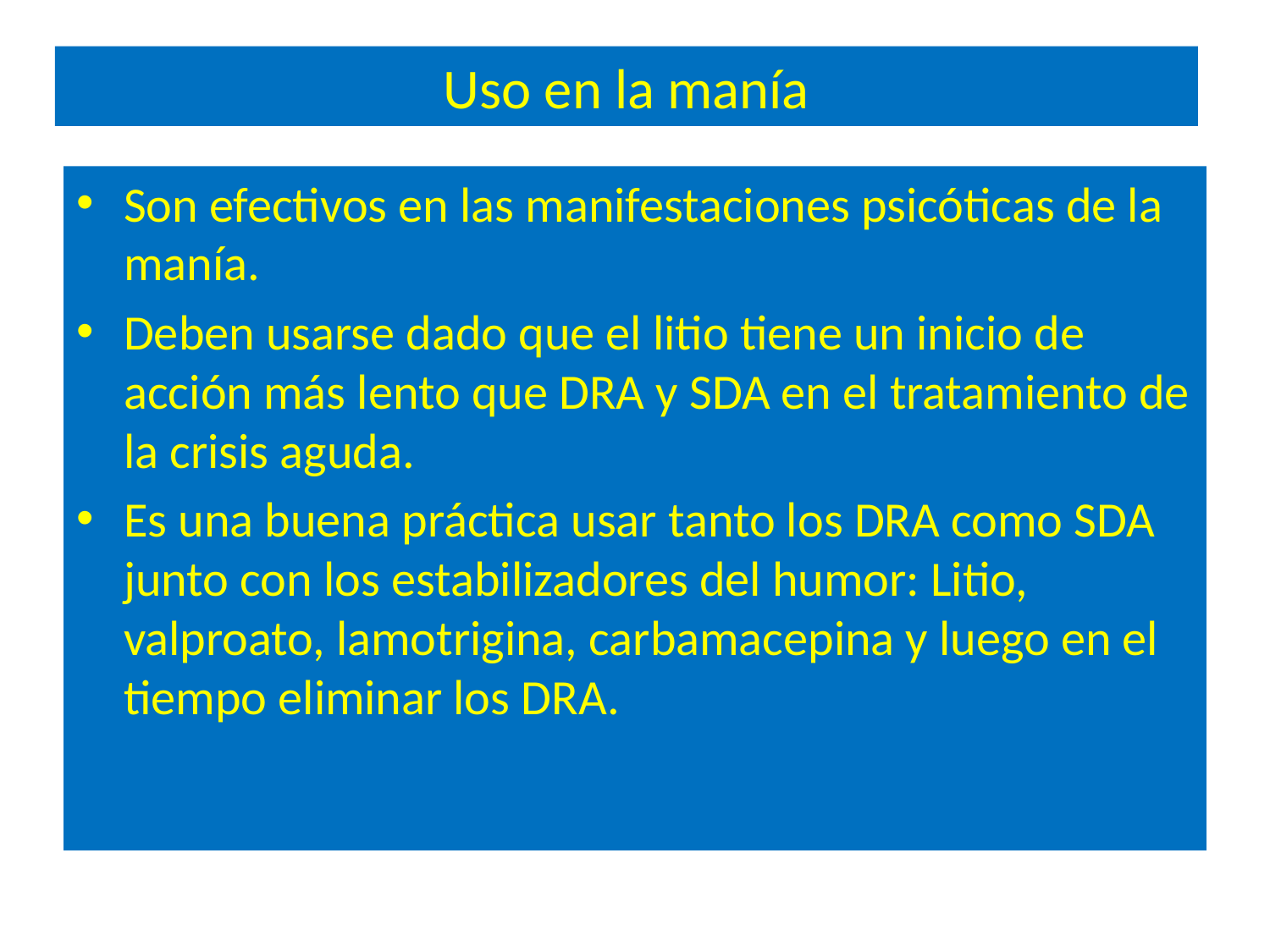

# Uso en la manía
Son efectivos en las manifestaciones psicóticas de la manía.
Deben usarse dado que el litio tiene un inicio de acción más lento que DRA y SDA en el tratamiento de la crisis aguda.
Es una buena práctica usar tanto los DRA como SDA junto con los estabilizadores del humor: Litio, valproato, lamotrigina, carbamacepina y luego en el tiempo eliminar los DRA.